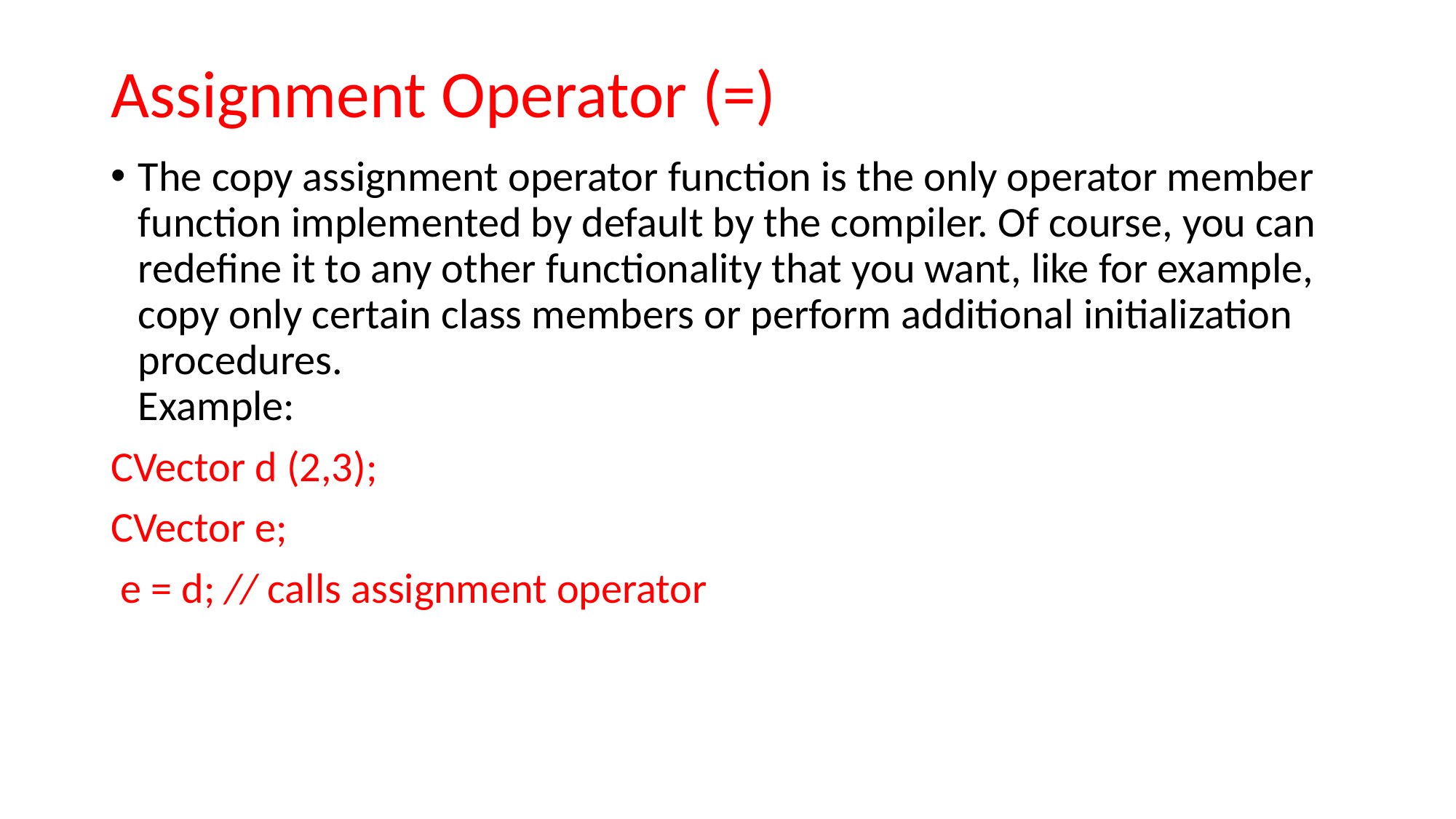

# Assignment Operator (=)
The copy assignment operator function is the only operator member function implemented by default by the compiler. Of course, you can redefine it to any other functionality that you want, like for example, copy only certain class members or perform additional initialization procedures.
Example:
CVector d (2,3);
CVector e;
 e = d; // calls assignment operator